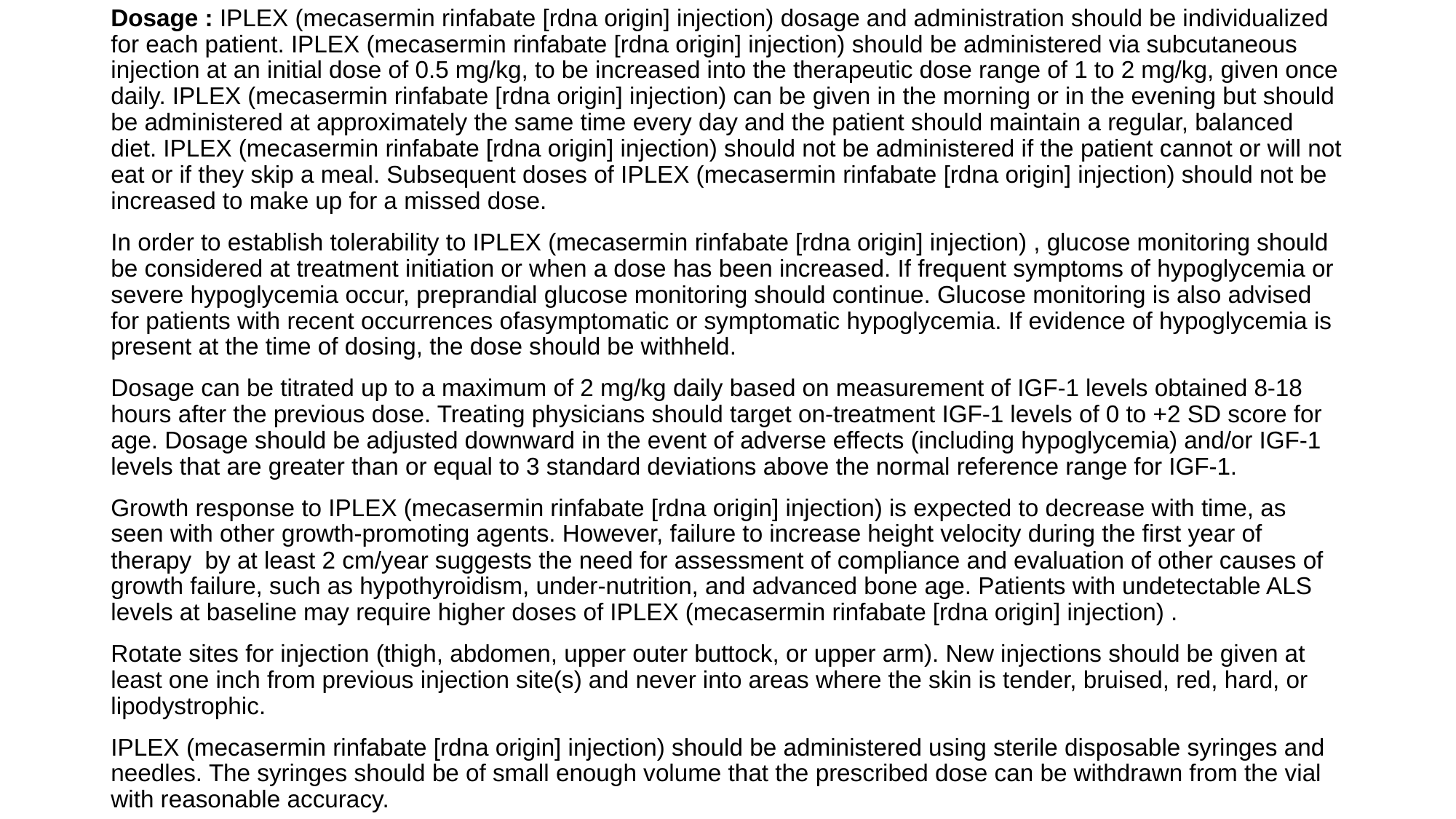

Dosage : IPLEX (mecasermin rinfabate [rdna origin] injection) dosage and administration should be individualized for each patient. IPLEX (mecasermin rinfabate [rdna origin] injection) should be administered via subcutaneous injection at an initial dose of 0.5 mg/kg, to be increased into the therapeutic dose range of 1 to 2 mg/kg, given once daily. IPLEX (mecasermin rinfabate [rdna origin] injection) can be given in the morning or in the evening but should be administered at approximately the same time every day and the patient should maintain a regular, balanced diet. IPLEX (mecasermin rinfabate [rdna origin] injection) should not be administered if the patient cannot or will not eat or if they skip a meal. Subsequent doses of IPLEX (mecasermin rinfabate [rdna origin] injection) should not be increased to make up for a missed dose.
In order to establish tolerability to IPLEX (mecasermin rinfabate [rdna origin] injection) , glucose monitoring should be considered at treatment initiation or when a dose has been increased. If frequent symptoms of hypoglycemia or severe hypoglycemia occur, preprandial glucose monitoring should continue. Glucose monitoring is also advised for patients with recent occurrences ofasymptomatic or symptomatic hypoglycemia. If evidence of hypoglycemia is present at the time of dosing, the dose should be withheld.
Dosage can be titrated up to a maximum of 2 mg/kg daily based on measurement of IGF-1 levels obtained 8-18 hours after the previous dose. Treating physicians should target on-treatment IGF-1 levels of 0 to +2 SD score for age. Dosage should be adjusted downward in the event of adverse effects (including hypoglycemia) and/or IGF-1 levels that are greater than or equal to 3 standard deviations above the normal reference range for IGF-1.
Growth response to IPLEX (mecasermin rinfabate [rdna origin] injection) is expected to decrease with time, as seen with other growth-promoting agents. However, failure to increase height velocity during the first year of therapy  by at least 2 cm/year suggests the need for assessment of compliance and evaluation of other causes of growth failure, such as hypothyroidism, under-nutrition, and advanced bone age. Patients with undetectable ALS levels at baseline may require higher doses of IPLEX (mecasermin rinfabate [rdna origin] injection) .
Rotate sites for injection (thigh, abdomen, upper outer buttock, or upper arm). New injections should be given at least one inch from previous injection site(s) and never into areas where the skin is tender, bruised, red, hard, or lipodystrophic.
IPLEX (mecasermin rinfabate [rdna origin] injection) should be administered using sterile disposable syringes and needles. The syringes should be of small enough volume that the prescribed dose can be withdrawn from the vial with reasonable accuracy.